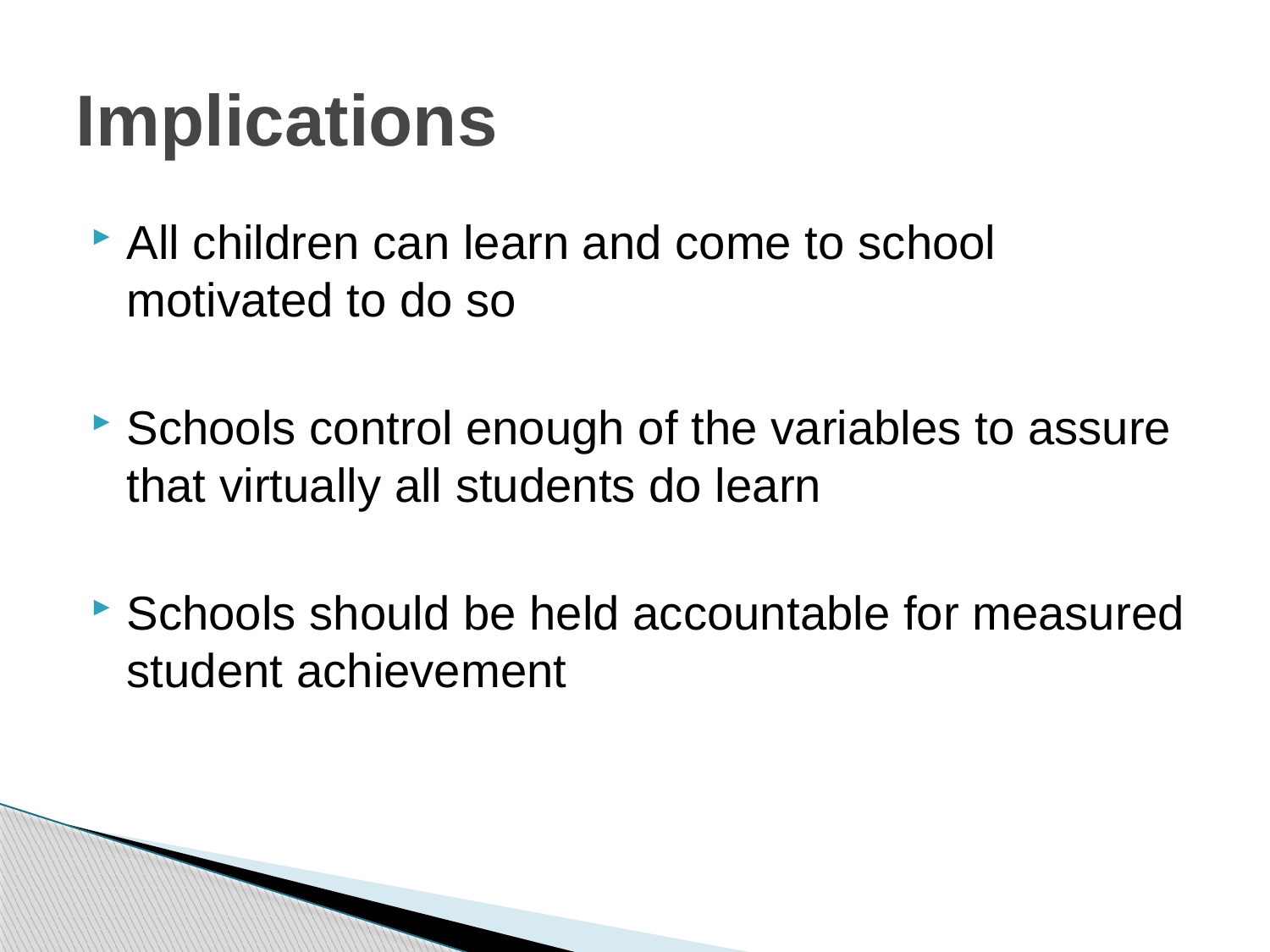

# Implications
All children can learn and come to school motivated to do so

Schools control enough of the variables to assure that virtually all students do learn

Schools should be held accountable for measured student achievement